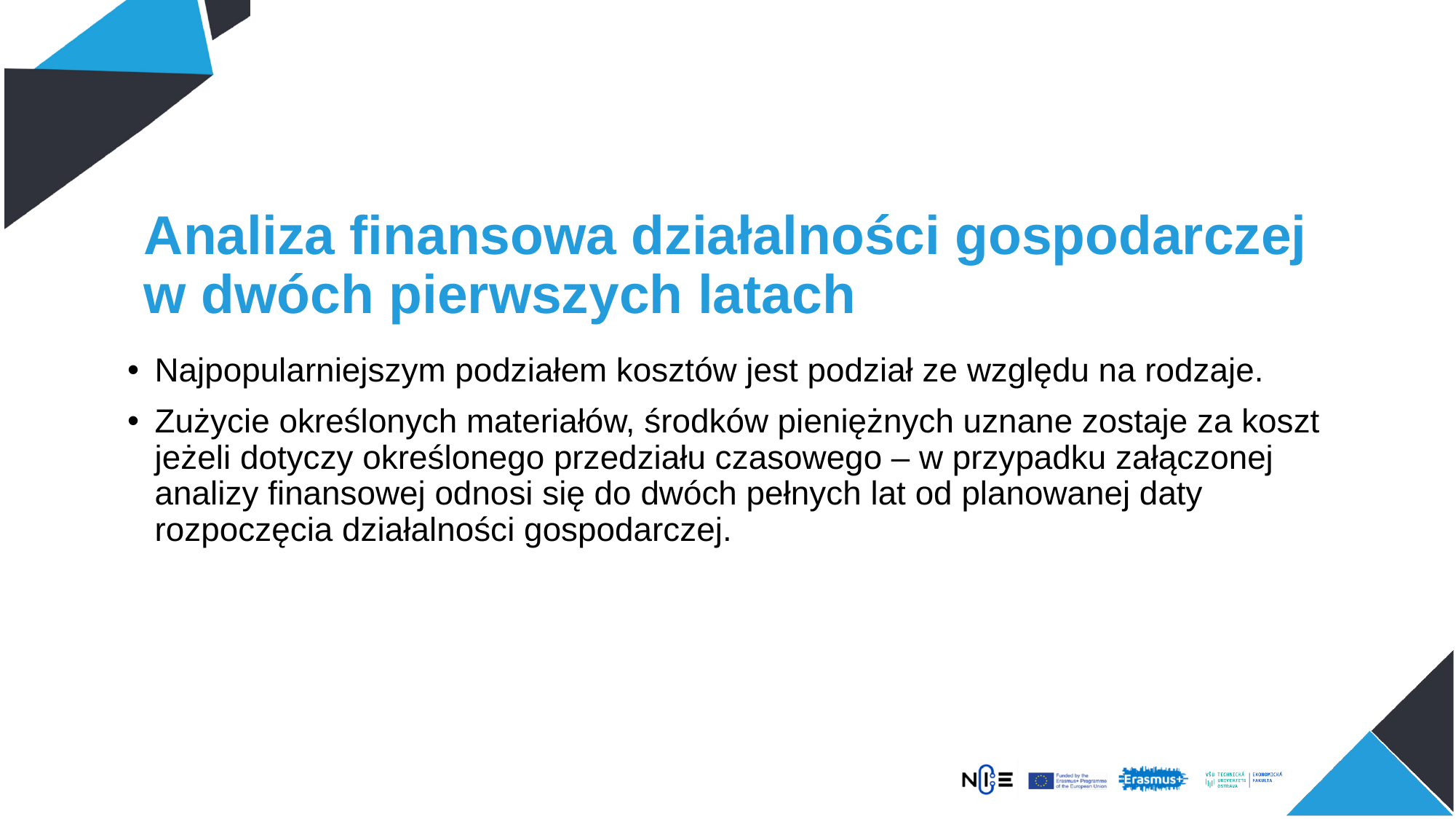

# Analiza finansowa działalności gospodarczej w dwóch pierwszych latach
Najpopularniejszym podziałem kosztów jest podział ze względu na rodzaje.
Zużycie określonych materiałów, środków pieniężnych uznane zostaje za koszt jeżeli dotyczy określonego przedziału czasowego – w przypadku załączonej analizy finansowej odnosi się do dwóch pełnych lat od planowanej daty rozpoczęcia działalności gospodarczej.